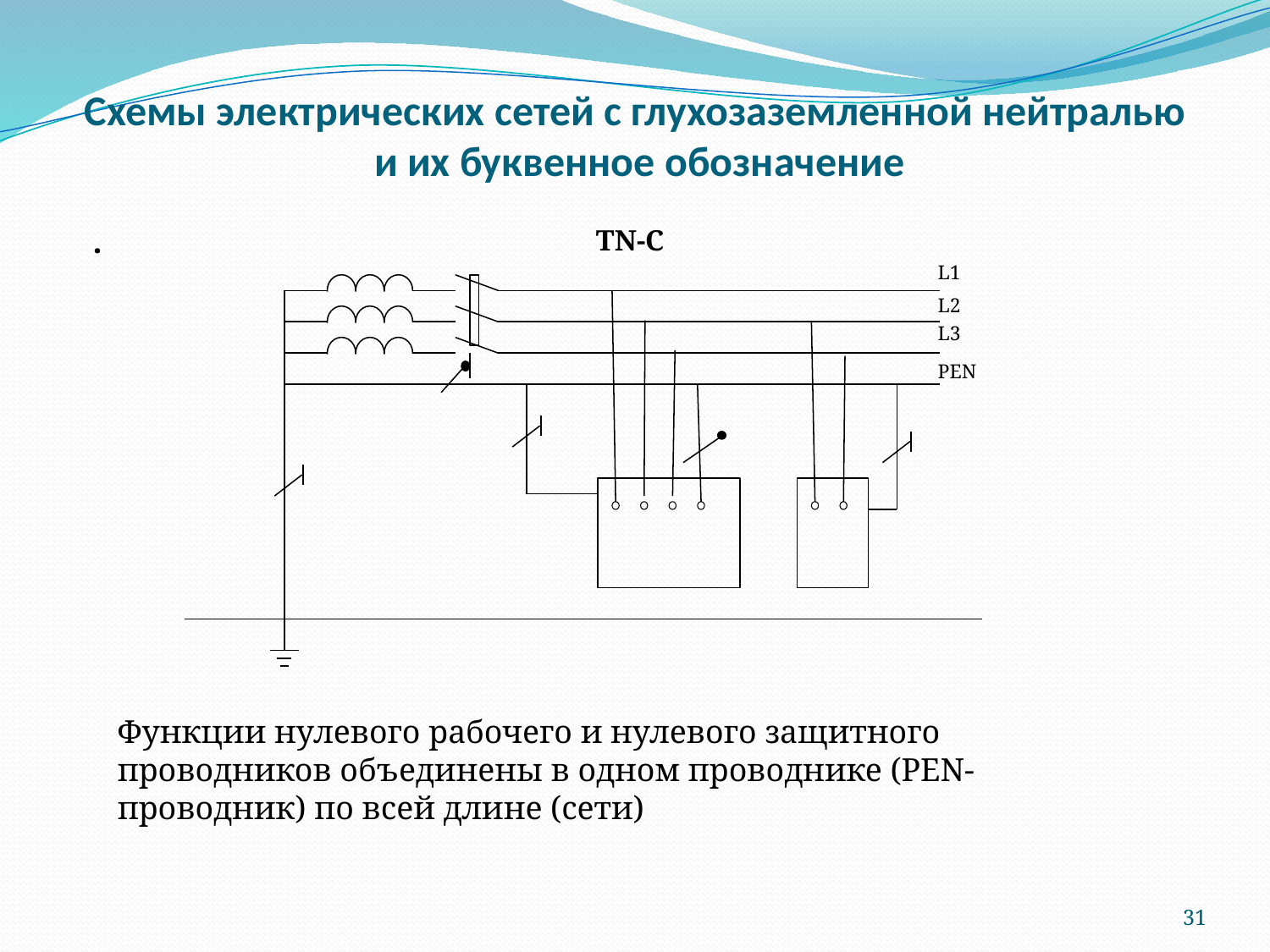

# Схемы электрических сетей с глухозаземленной нейтралью и их буквенное обозначение
.

ТN-C
L1

L2

L3

PEN

Функции нулевого рабочего и нулевого защитного проводников объединены в одном проводнике (РЕN-проводник) по всей длине (сети)

31